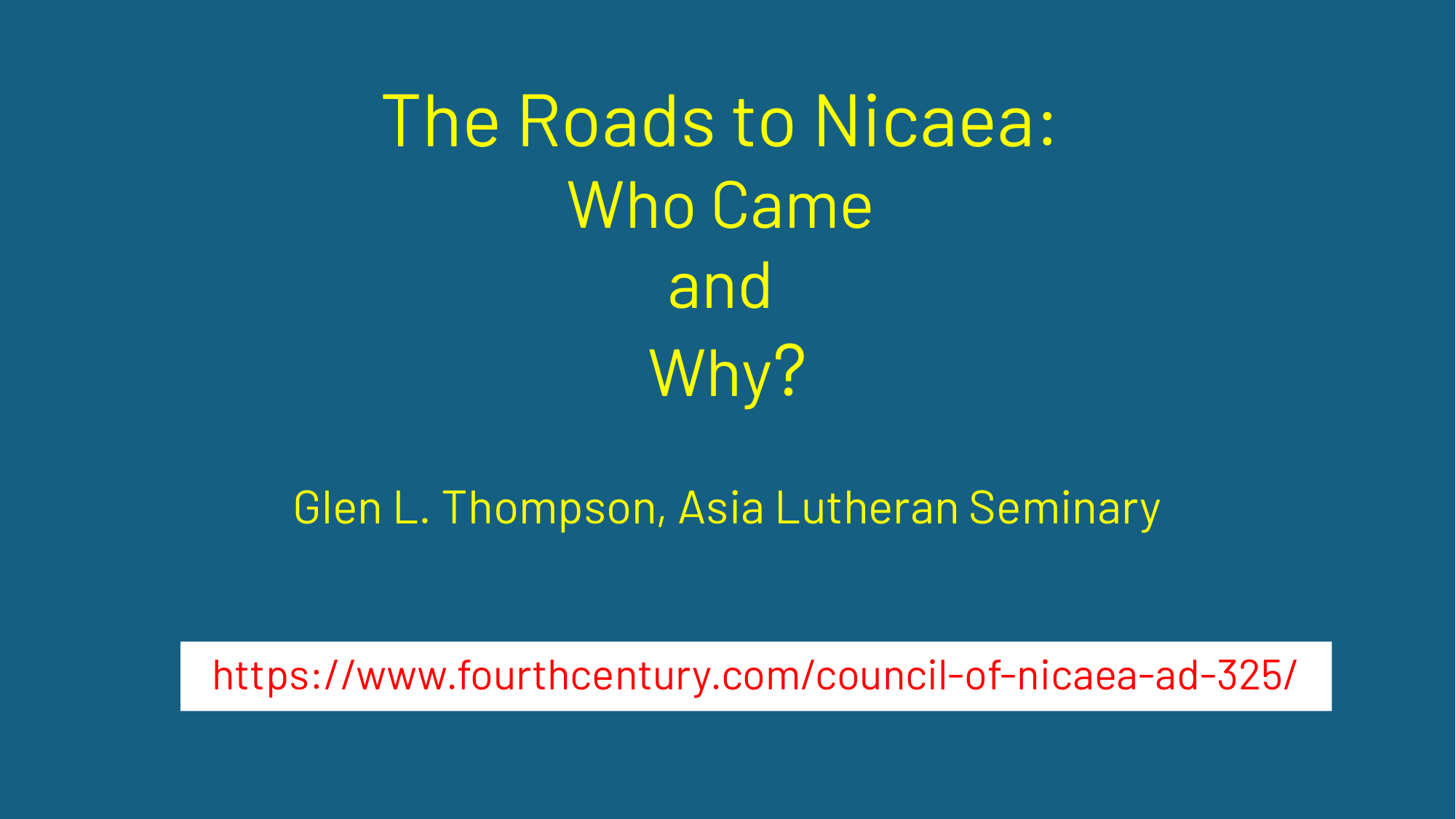

# The Roads to Nicaea: Who Came and Why? Glen L. Thompson, Asia Lutheran Seminary
https://www.fourthcentury.com/council-of-nicaea-ad-325/